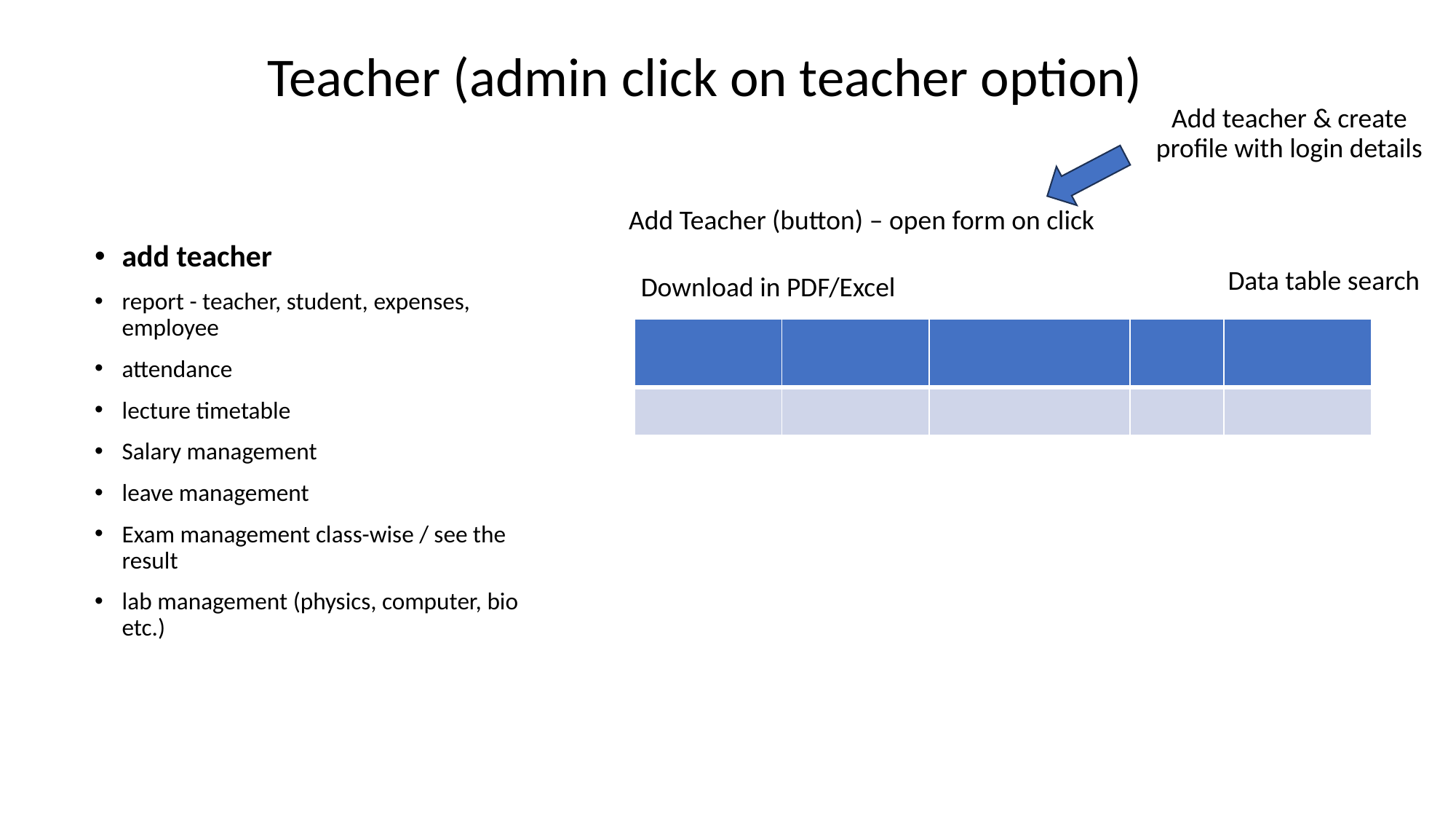

Teacher (admin click on teacher option)
Add teacher & create profile with login details

Add Teacher (button) – open form on click
add teacher
report - teacher, student, expenses, employee
attendance
lecture timetable
Salary management
leave management
Exam management class-wise / see the result
lab management (physics, computer, bio etc.)
Data table search
Download in PDF/Excel
|  |  |  |  |  |
| --- | --- | --- | --- | --- |
|  |  |  |  |  |